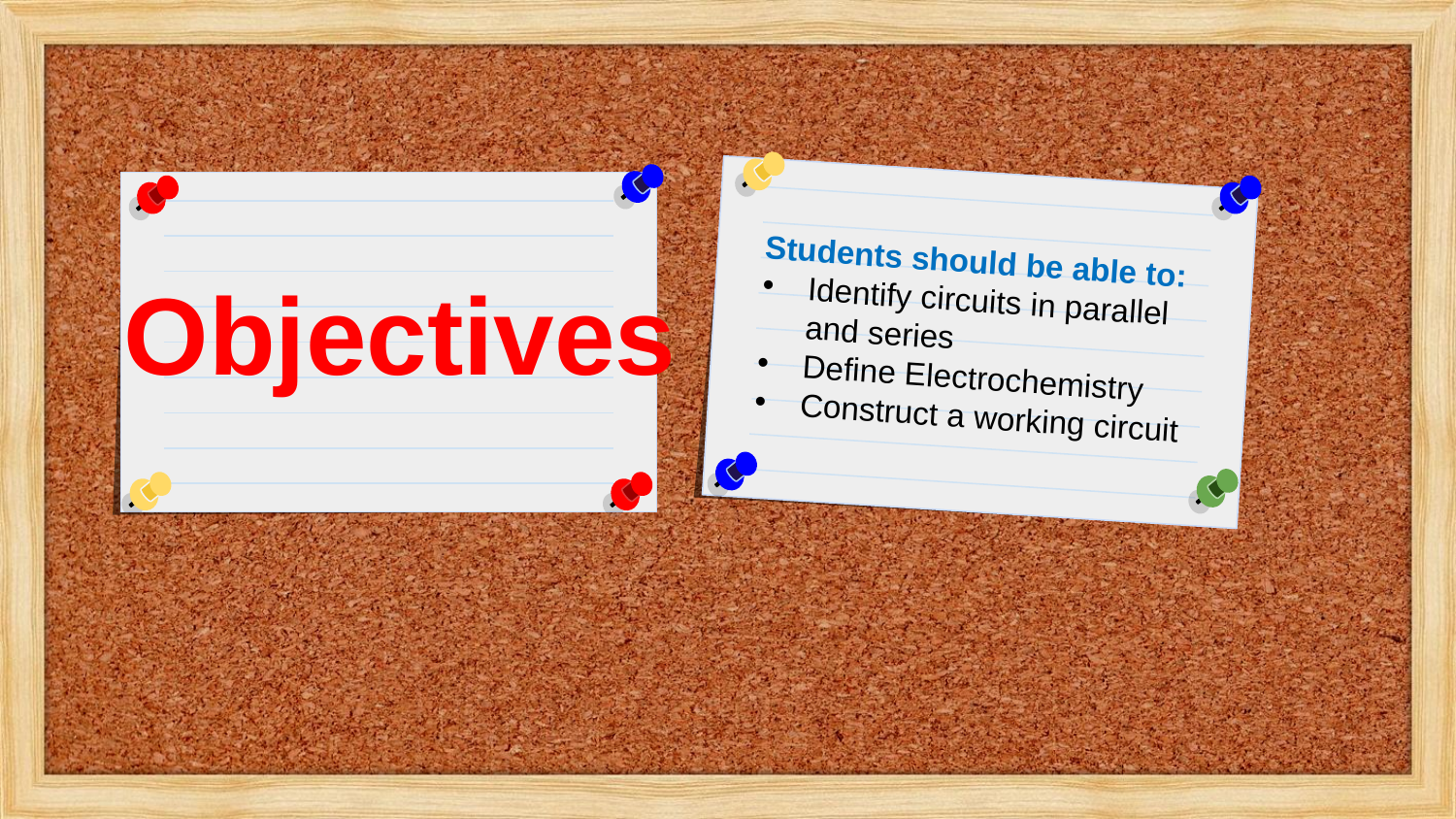

Students should be able to:
Identify circuits in parallel and series
Define Electrochemistry
Construct a working circuit
Objectives